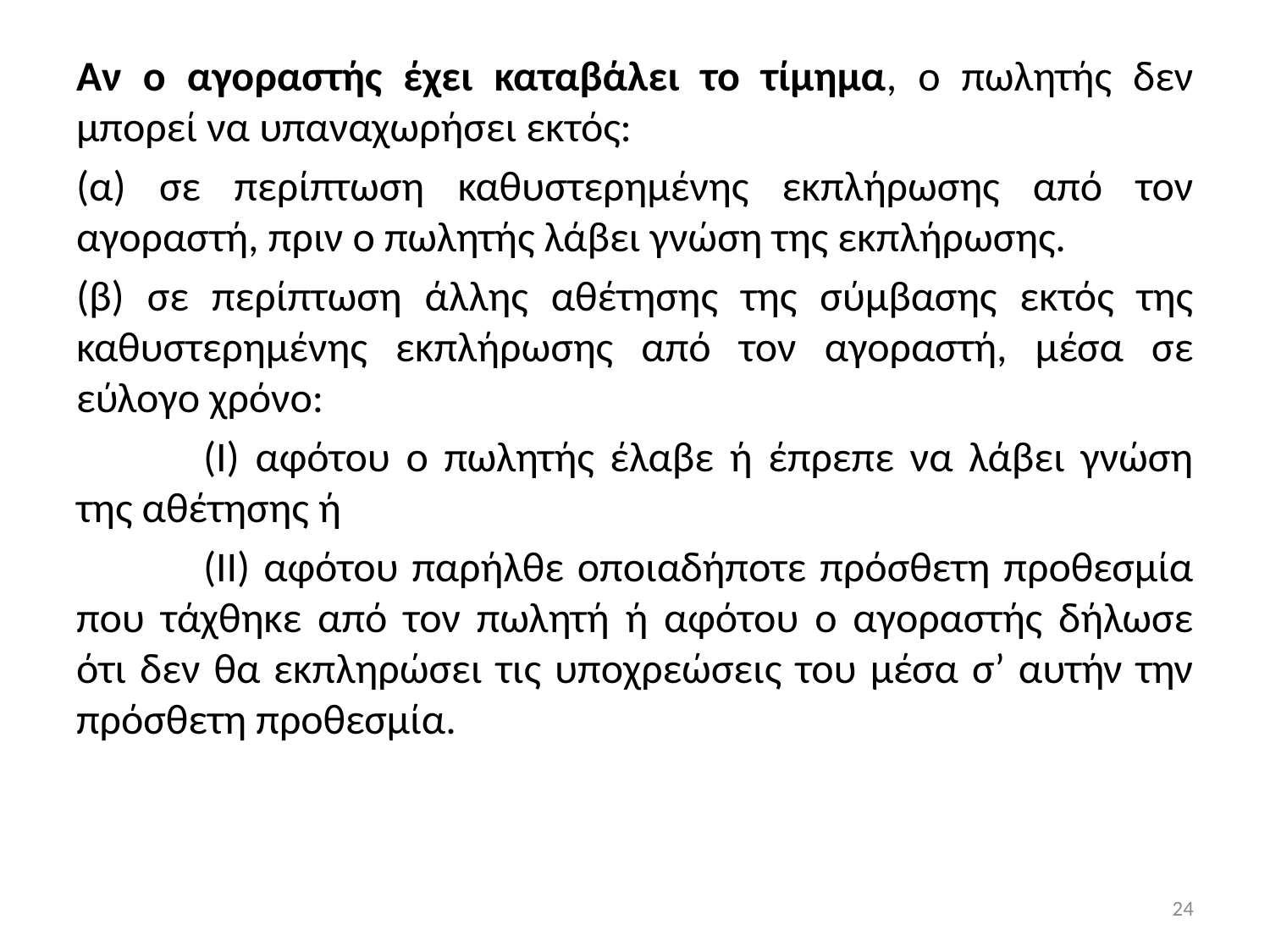

Αν ο αγοραστής έχει καταβάλει το τίμημα, ο πωλητής δεν μπορεί να υπαναχωρήσει εκτός:
(α) σε περίπτωση καθυστερημένης εκπλήρωσης από τον αγοραστή, πριν ο πωλητής λάβει γνώση της εκπλήρωσης.
(β) σε περίπτωση άλλης αθέτησης της σύμβασης εκτός της καθυστερημένης εκπλήρωσης από τον αγοραστή, μέσα σε εύλογο χρόνο:
	(I) αφότου ο πωλητής έλαβε ή έπρεπε να λάβει γνώση της αθέτησης ή
	(II) αφότου παρήλθε οποιαδήποτε πρόσθετη προθεσμία που τάχθηκε από τον πωλητή ή αφότου ο αγοραστής δήλωσε ότι δεν θα εκπληρώσει τις υποχρεώσεις του μέσα σ’ αυτήν την πρόσθετη προθεσμία.
24